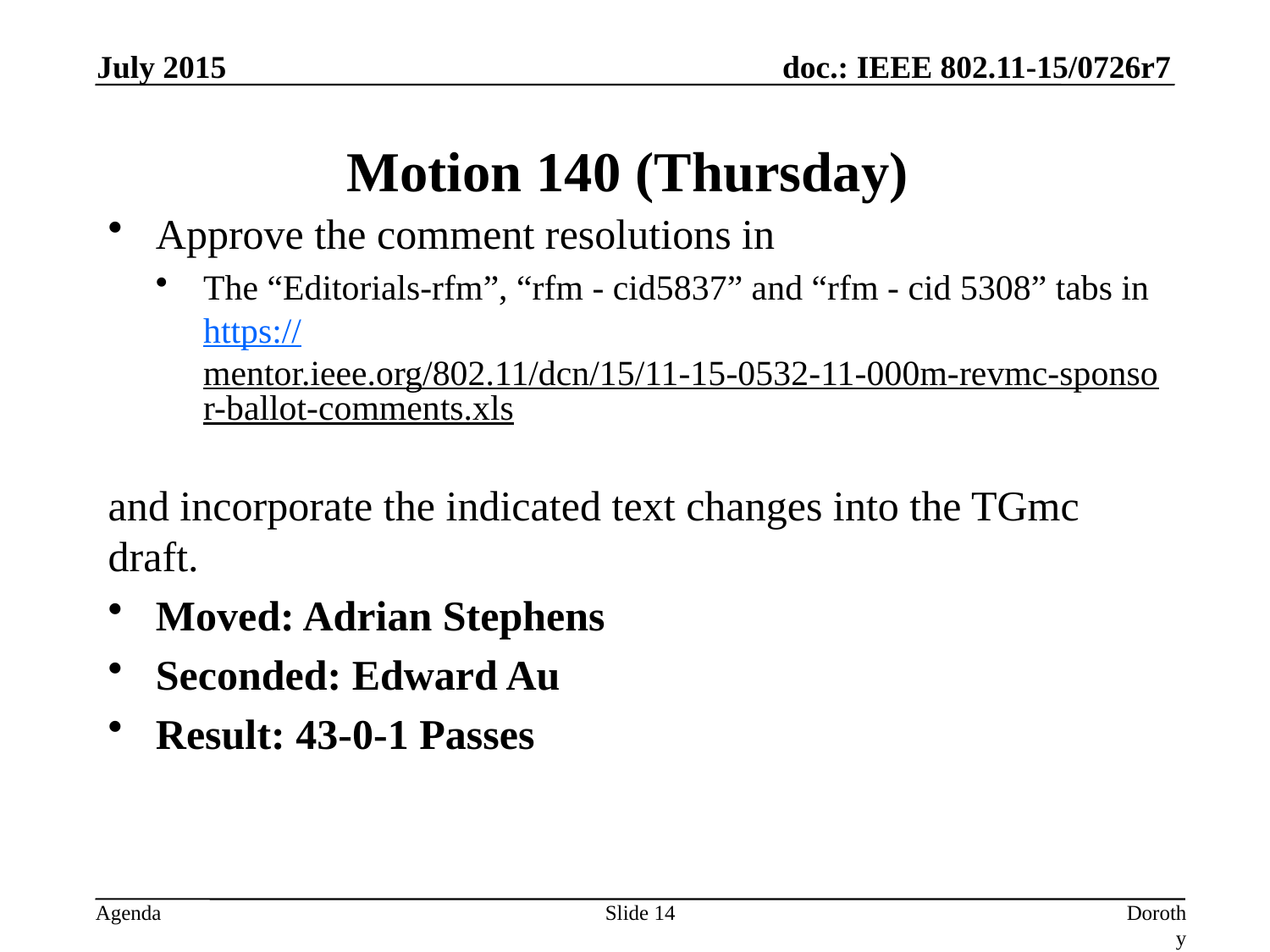

July 2015
# Motion 140 (Thursday)
Approve the comment resolutions in
The “Editorials-rfm”, “rfm - cid5837” and “rfm - cid 5308” tabs in https://mentor.ieee.org/802.11/dcn/15/11-15-0532-11-000m-revmc-sponsor-ballot-comments.xls
and incorporate the indicated text changes into the TGmc draft.
Moved: Adrian Stephens
Seconded: Edward Au
Result: 43-0-1 Passes
Slide 14
Dorothy Stanley, HP-Aruba Networks